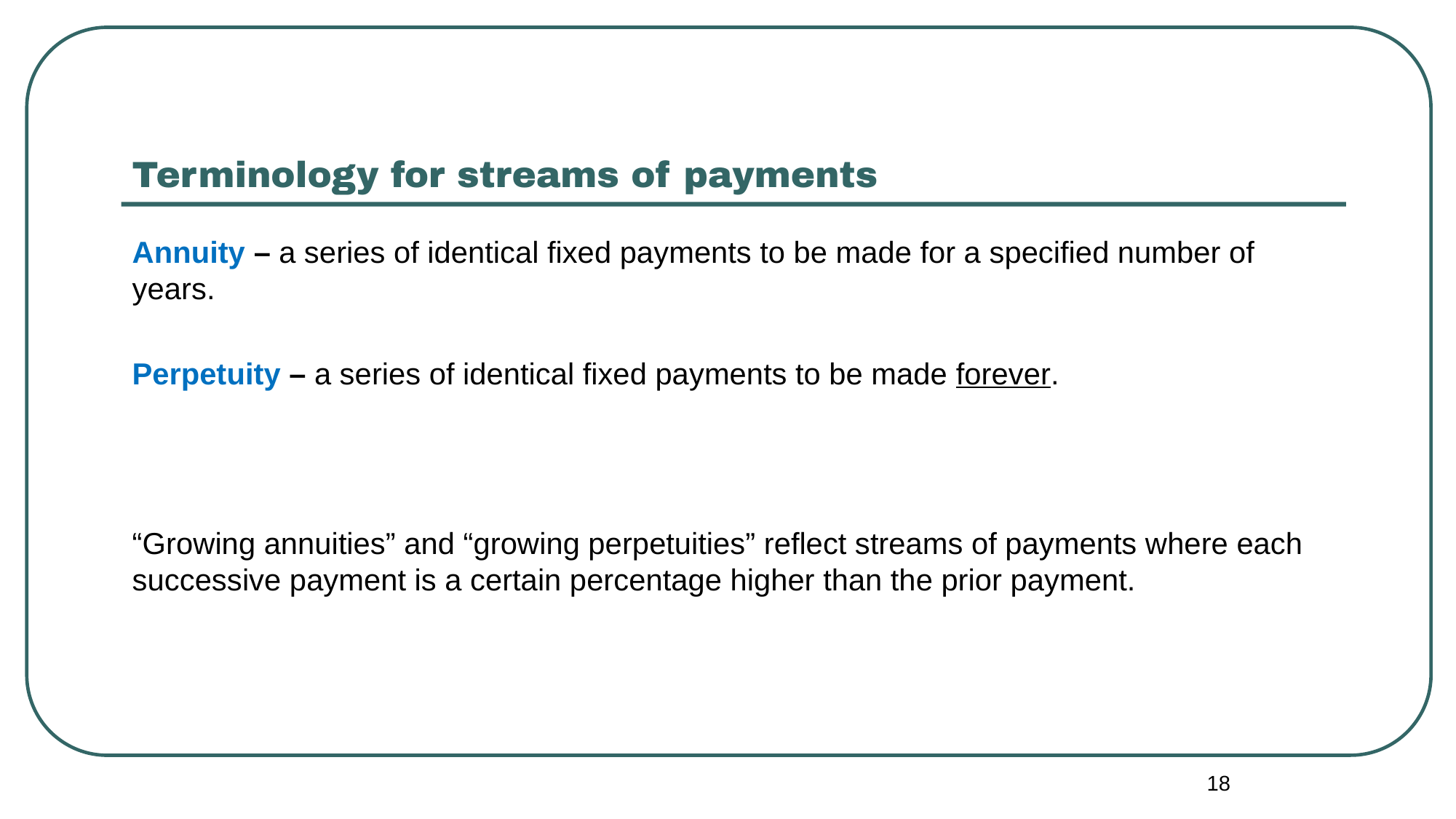

# Terminology for streams of payments
Annuity – a series of identical fixed payments to be made for a specified number of years.

Perpetuity – a series of identical fixed payments to be made forever.

“Growing annuities” and “growing perpetuities” reflect streams of payments where each successive payment is a certain percentage higher than the prior payment.

18